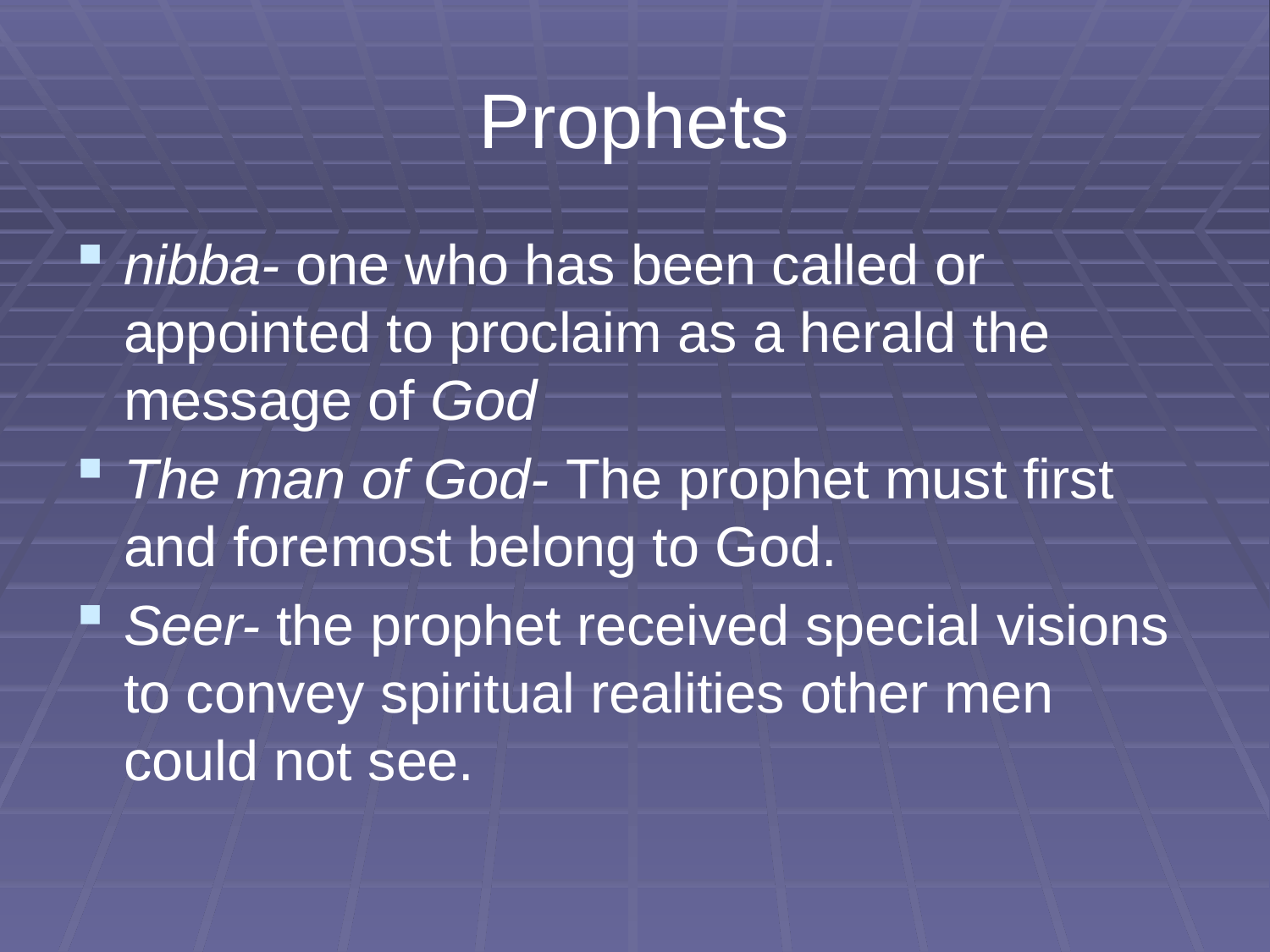

# Prophets
nibba- one who has been called or appointed to proclaim as a herald the message of God
The man of God- The prophet must first and foremost belong to God.
Seer- the prophet received special visions to convey spiritual realities other men could not see.